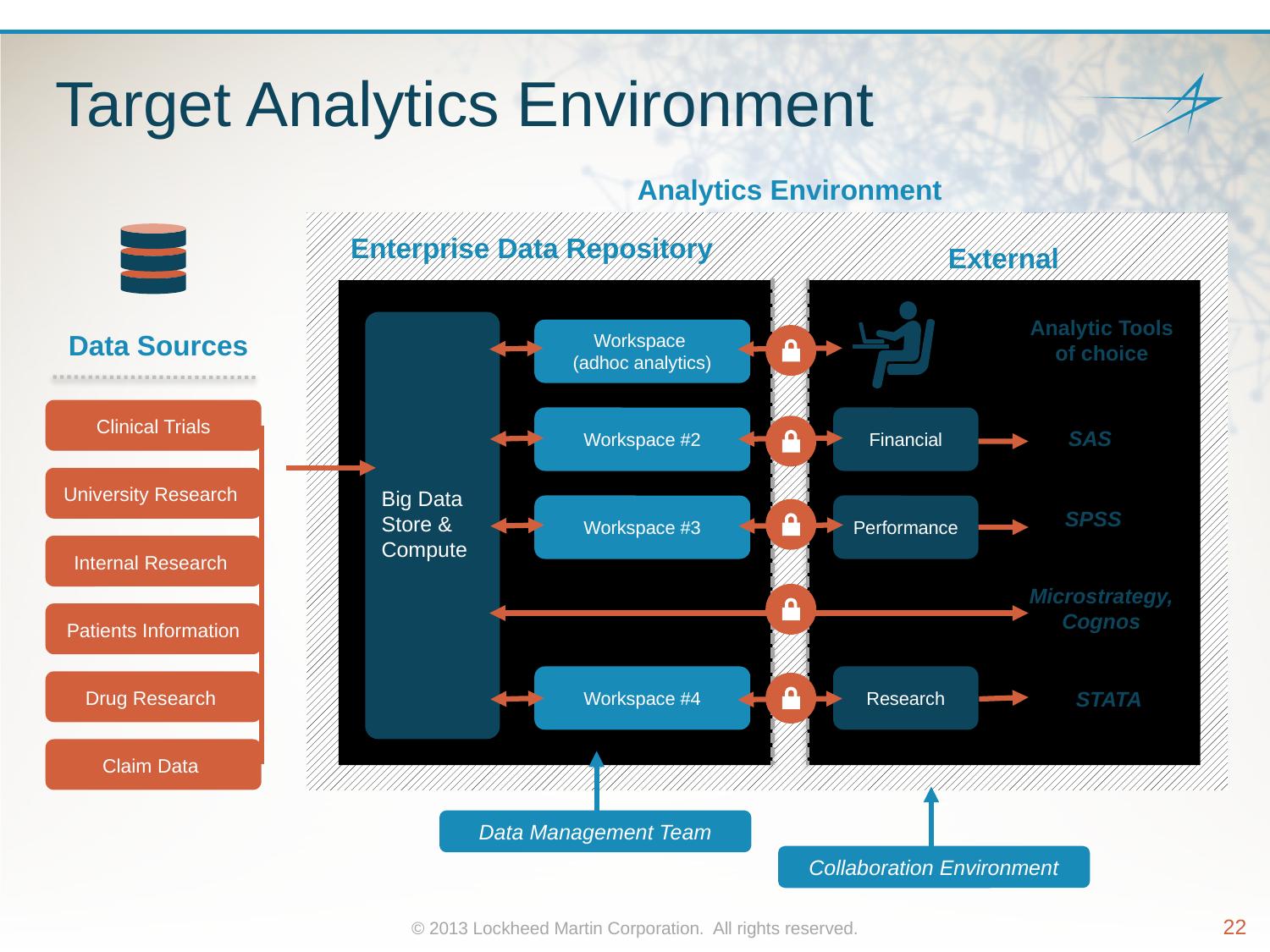

# Target Analytics Environment
Analytics Environment

Enterprise Data Repository
External

Analytic Tools of choice
Big Data Store &
Compute
Workspace
(adhoc analytics)
Data Sources

Clinical Trials
University Research
Internal Research
Patients Information
Drug Research
Claim Data
Workspace #2
Financial

SAS
Workspace #3
Performance
SPSS

Microstrategy,
Cognos

Workspace #4
Research

STATA
Data Management Team
Collaboration Environment
© 2013 Lockheed Martin Corporation.  All rights reserved.
22